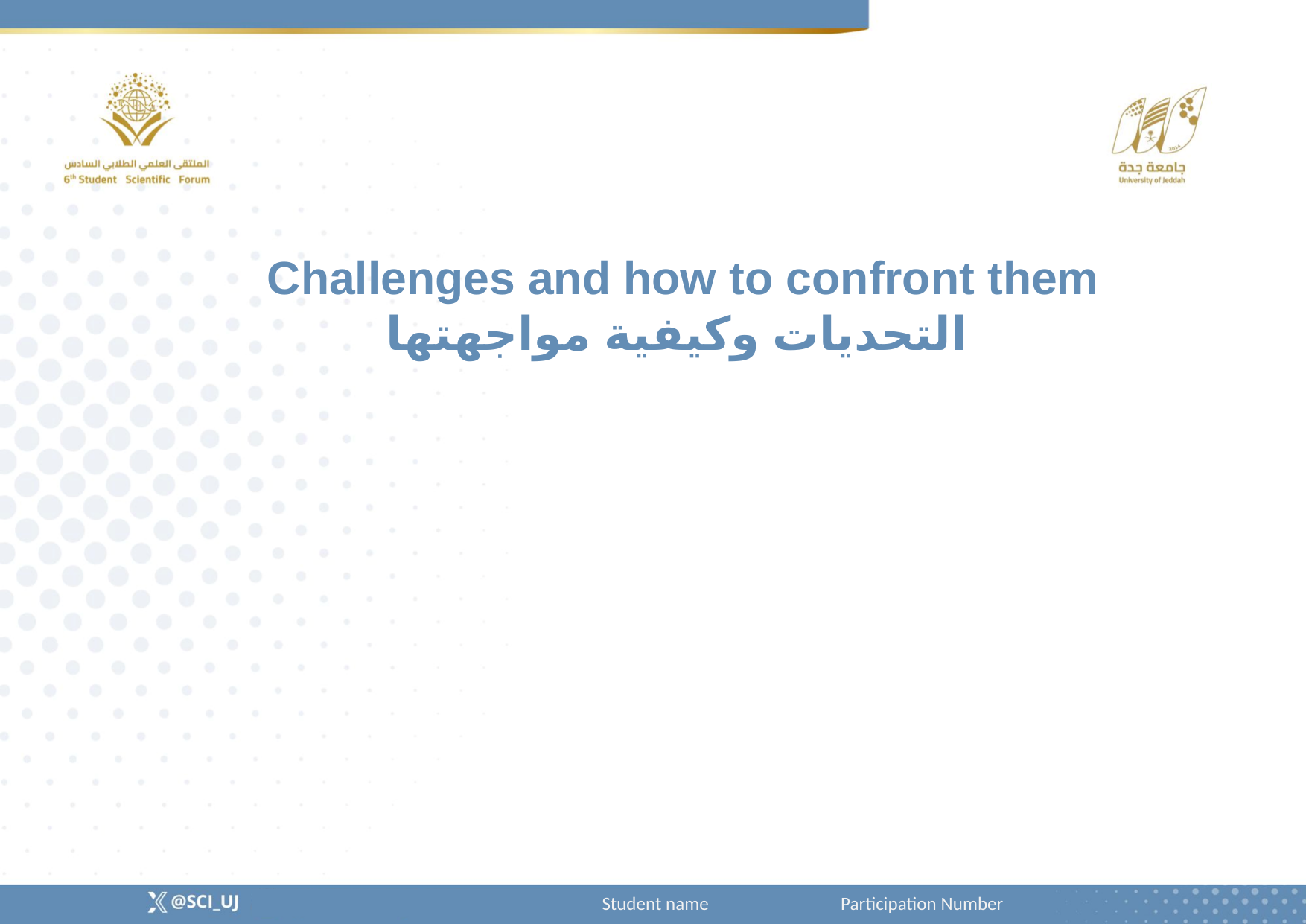

Challenges and how to confront them
التحديات وكيفية مواجهتها
Student name                               Participation Number